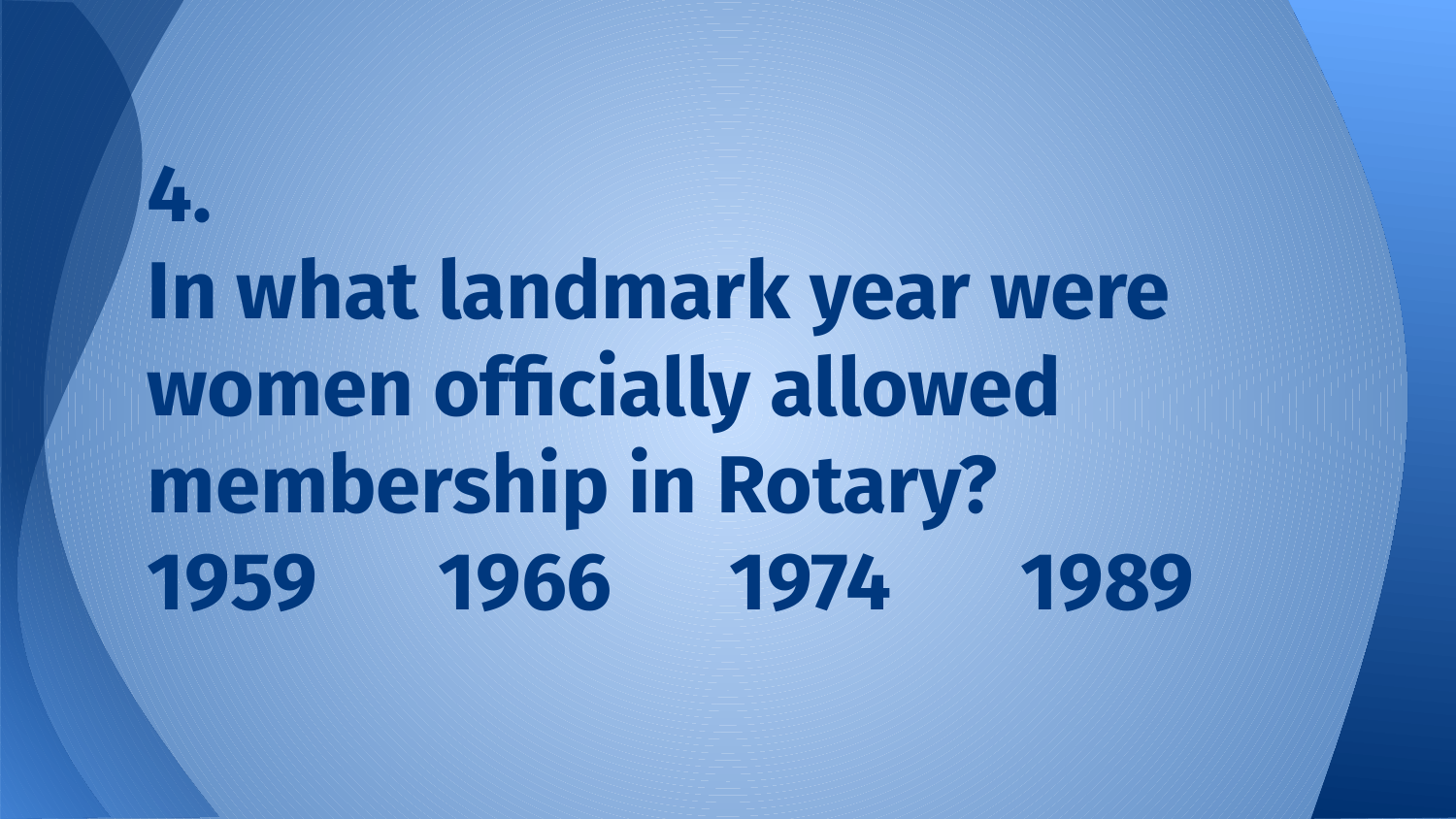

# 4.
In what landmark year were women officially allowed membership in Rotary?
1959	1966	1974	1989